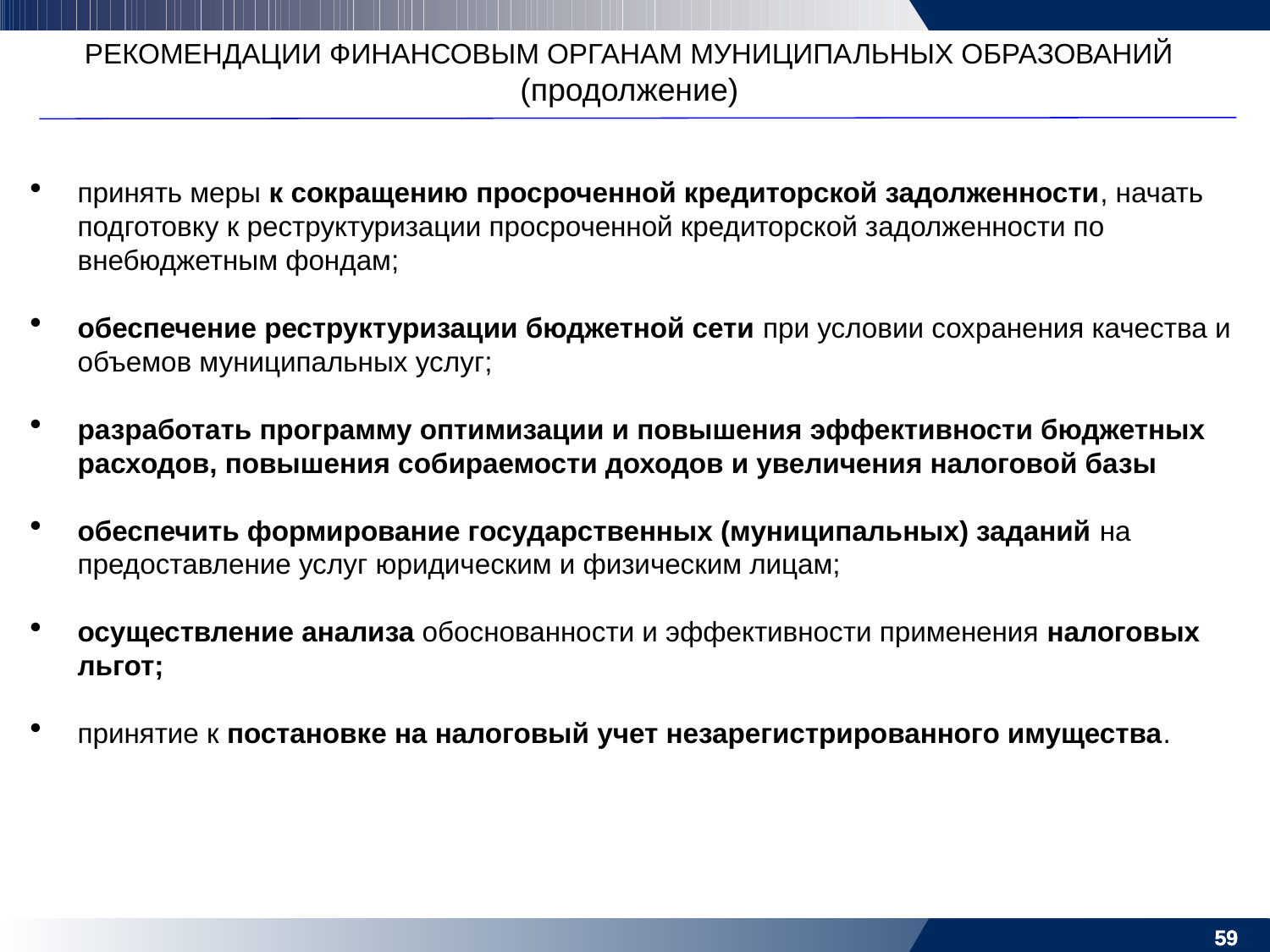

РЕКОМЕНДАЦИИ ФИНАНСОВЫМ ОРГАНАМ МУНИЦИПАЛЬНЫХ ОБРАЗОВАНИЙ (продолжение)

принять меры к сокращению просроченной кредиторской задолженности, начать подготовку к реструктуризации просроченной кредиторской задолженности по внебюджетным фондам;

обеспечение реструктуризации бюджетной сети при условии сохранения качества и объемов муниципальных услуг;

разработать программу оптимизации и повышения эффективности бюджетных расходов, повышения собираемости доходов и увеличения налоговой базы

обеспечить формирование государственных (муниципальных) заданий на предоставление услуг юридическим и физическим лицам;

осуществление анализа обоснованности и эффективности применения налоговых льгот;

принятие к постановке на налоговый учет незарегистрированного имущества.

59
59
59